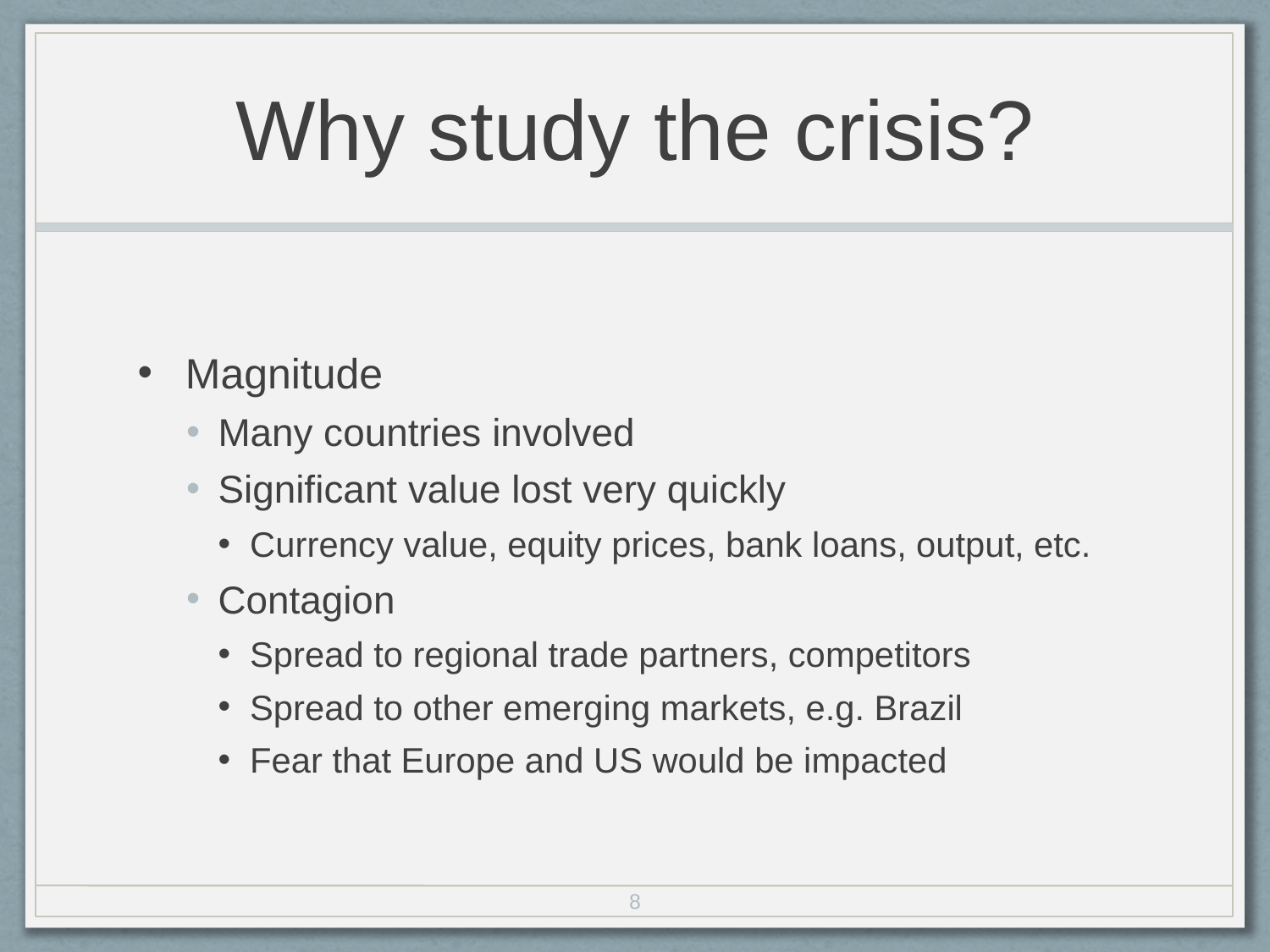

# Why study the crisis?

Magnitude
Many countries involved
Significant value lost very quickly
Currency value, equity prices, bank loans, output, etc.
Contagion
Spread to regional trade partners, competitors
Spread to other emerging markets, e.g. Brazil
Fear that Europe and US would be impacted

8